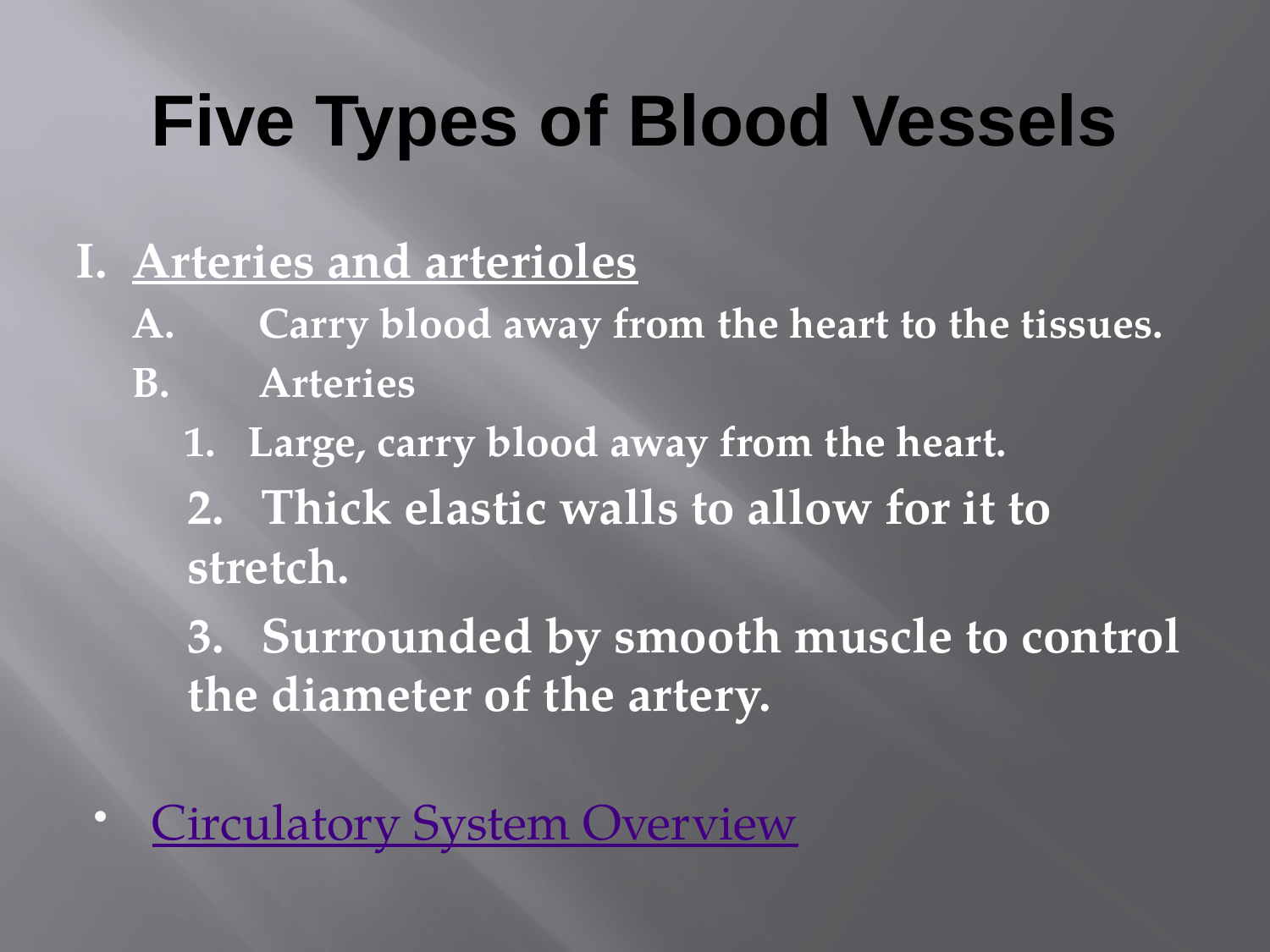

# Five Types of Blood Vessels
I.  Arteries and arterioles
A.	Carry blood away from the heart to the tissues.
B.	Arteries
     1.   Large, carry blood away from the heart.
2.   Thick elastic walls to allow for it to stretch.
3.   Surrounded by smooth muscle to control the diameter of the artery.

Circulatory System Overview